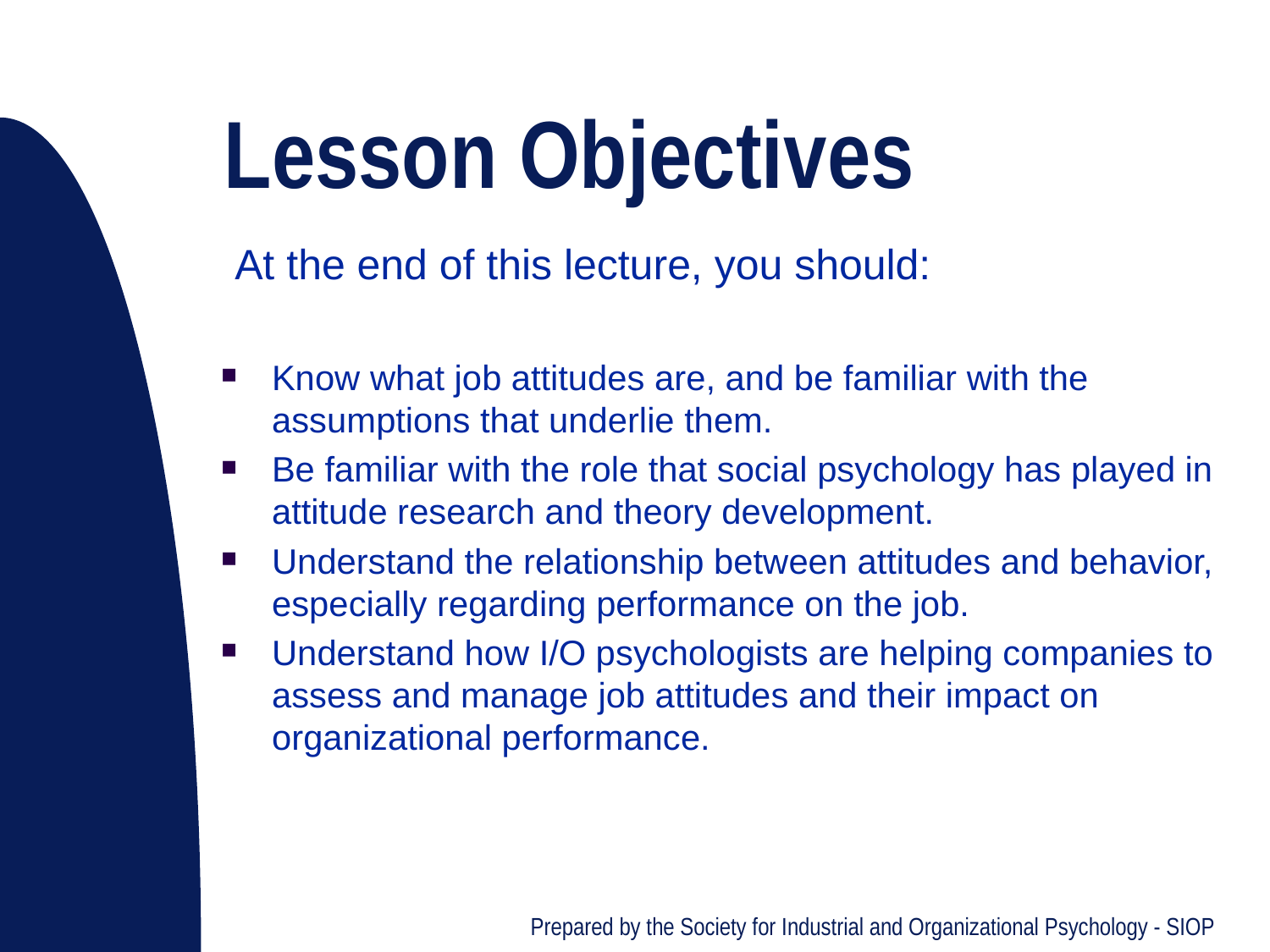

# Lesson Objectives
At the end of this lecture, you should:
Know what job attitudes are, and be familiar with the assumptions that underlie them.
Be familiar with the role that social psychology has played in attitude research and theory development.
Understand the relationship between attitudes and behavior, especially regarding performance on the job.
Understand how I/O psychologists are helping companies to assess and manage job attitudes and their impact on organizational performance.

Prepared by the Society for Industrial and Organizational Psychology - SIOP